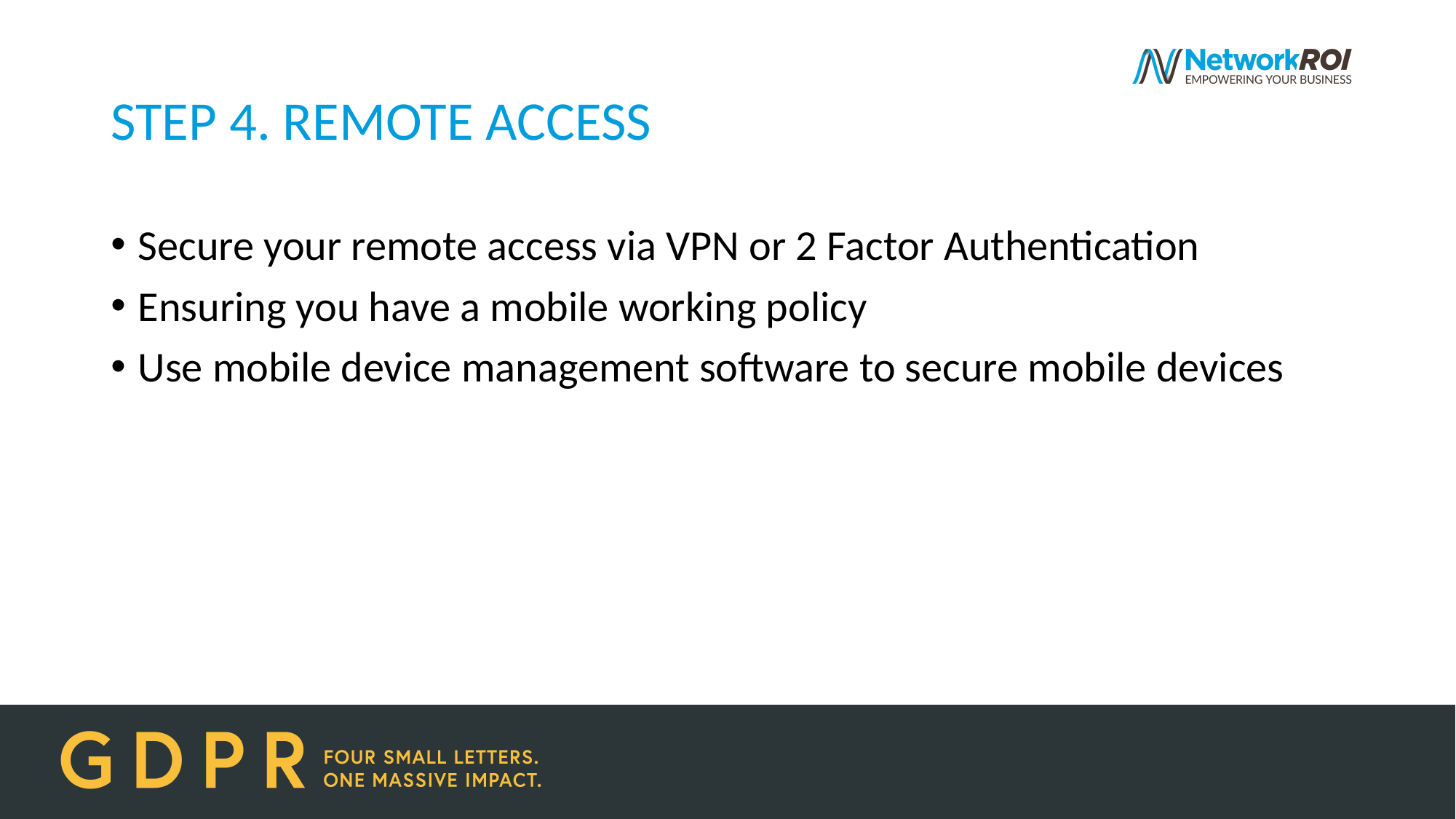

# STEP 4. REMOTE ACCESS
Secure your remote access via VPN or 2 Factor Authentication
Ensuring you have a mobile working policy
Use mobile device management software to secure mobile devices